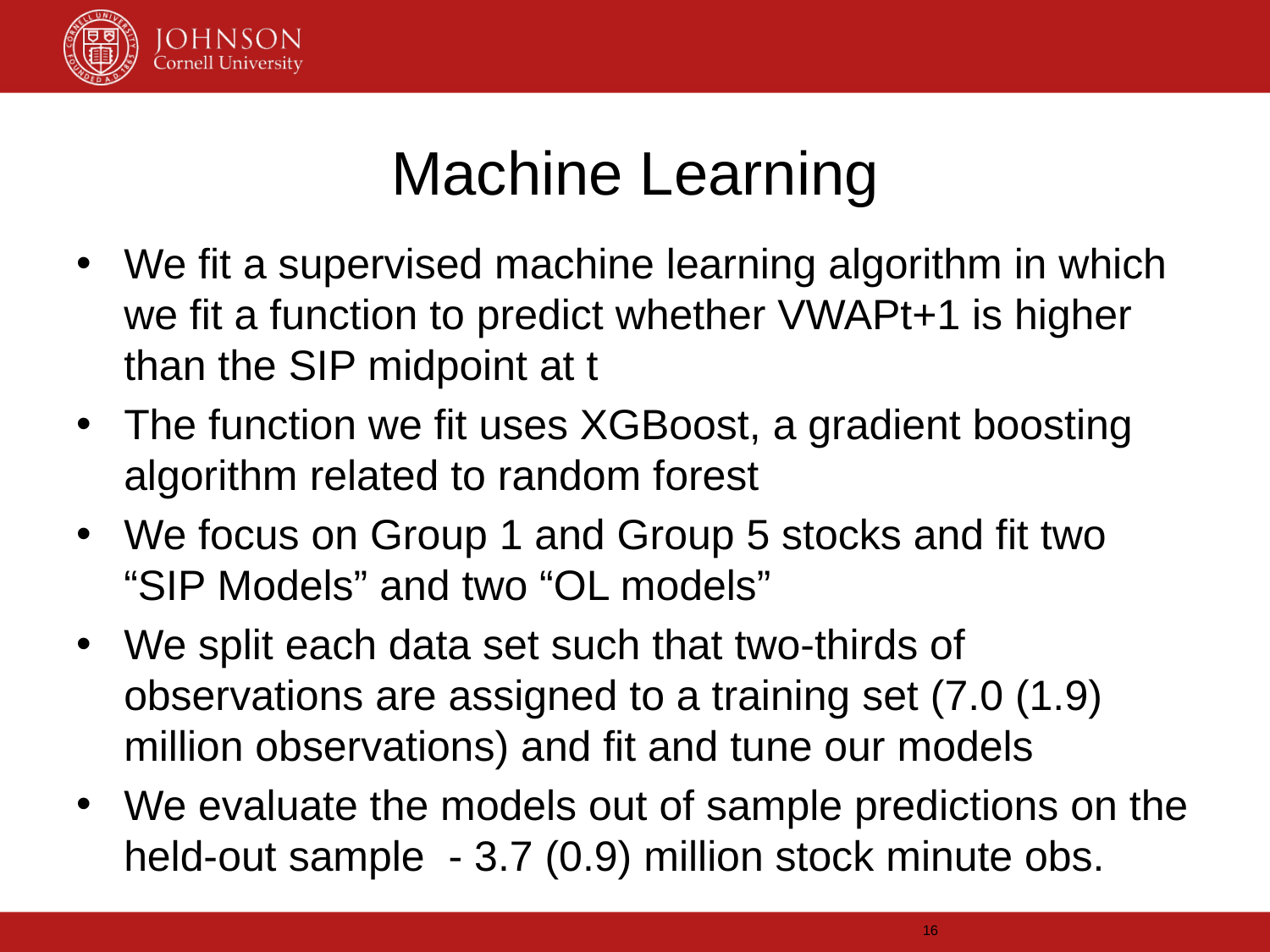

# Machine Learning
We fit a supervised machine learning algorithm in which we fit a function to predict whether VWAPt+1 is higher than the SIP midpoint at t
The function we fit uses XGBoost, a gradient boosting algorithm related to random forest
We focus on Group 1 and Group 5 stocks and fit two “SIP Models” and two “OL models”
We split each data set such that two-thirds of observations are assigned to a training set (7.0 (1.9) million observations) and fit and tune our models
We evaluate the models out of sample predictions on the held-out sample  - 3.7 (0.9) million stock minute obs.
16